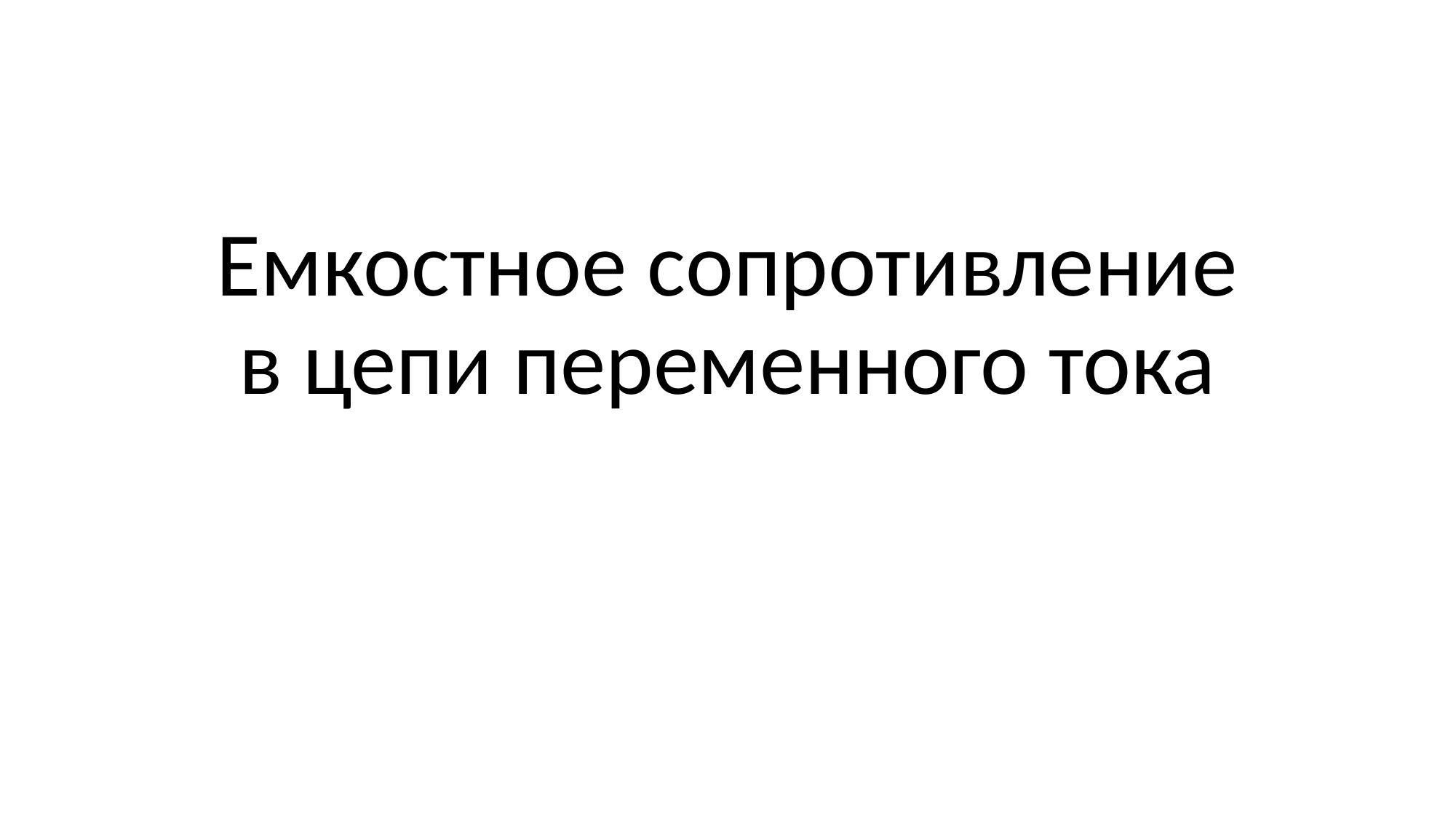

# Емкостное сопротивление в цепи переменного тока